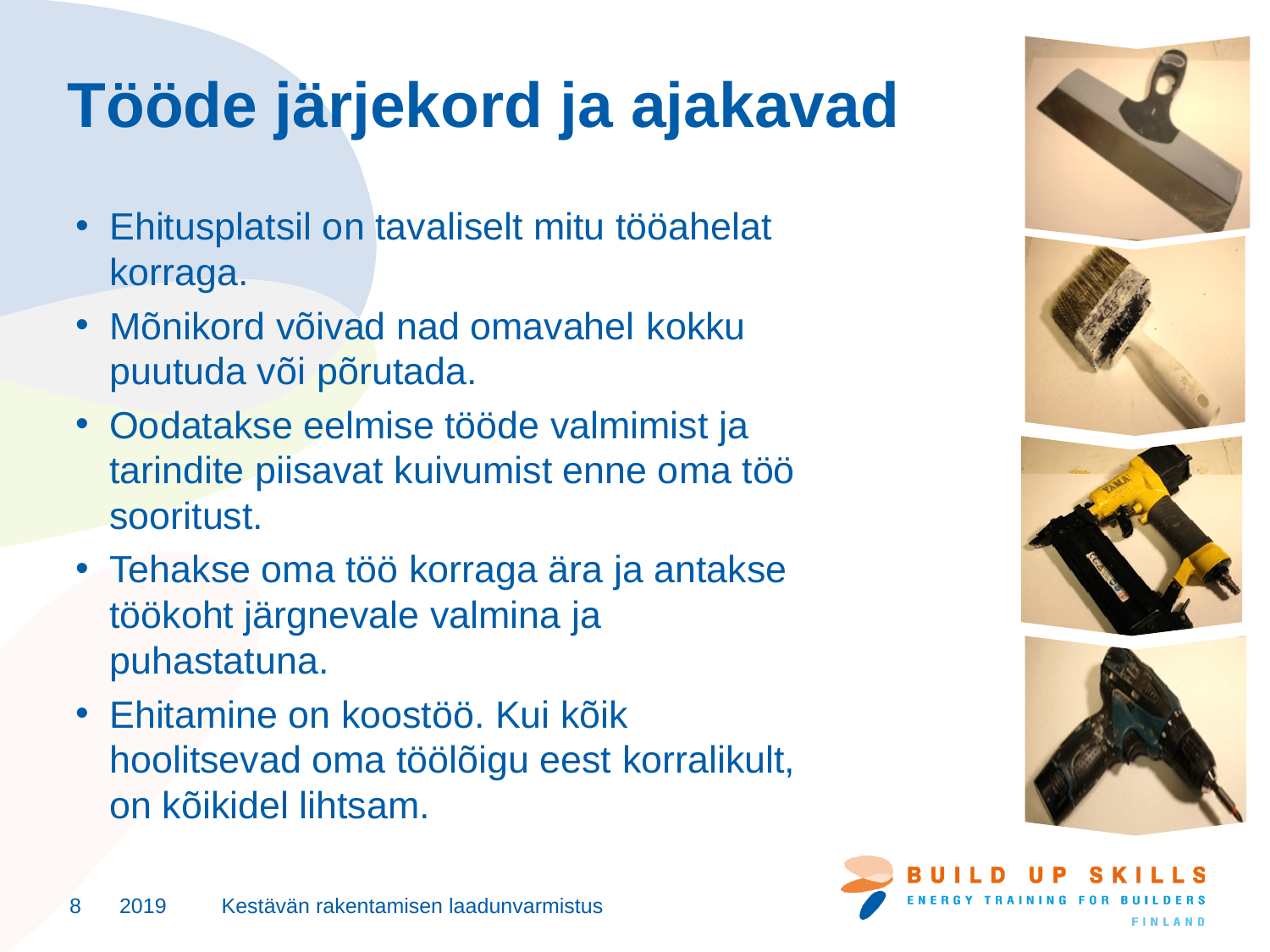

Tööde järjekord ja ajakavad
Ehitusplatsil on tavaliselt mitu tööahelat korraga.
Mõnikord võivad nad omavahel kokku puutuda või põrutada.
Oodatakse eelmise tööde valmimist ja tarindite piisavat kuivumist enne oma töö sooritust.
Tehakse oma töö korraga ära ja antakse töökoht järgnevale valmina ja puhastatuna.
Ehitamine on koostöö. Kui kõik hoolitsevad oma töölõigu eest korralikult, on kõikidel lihtsam.